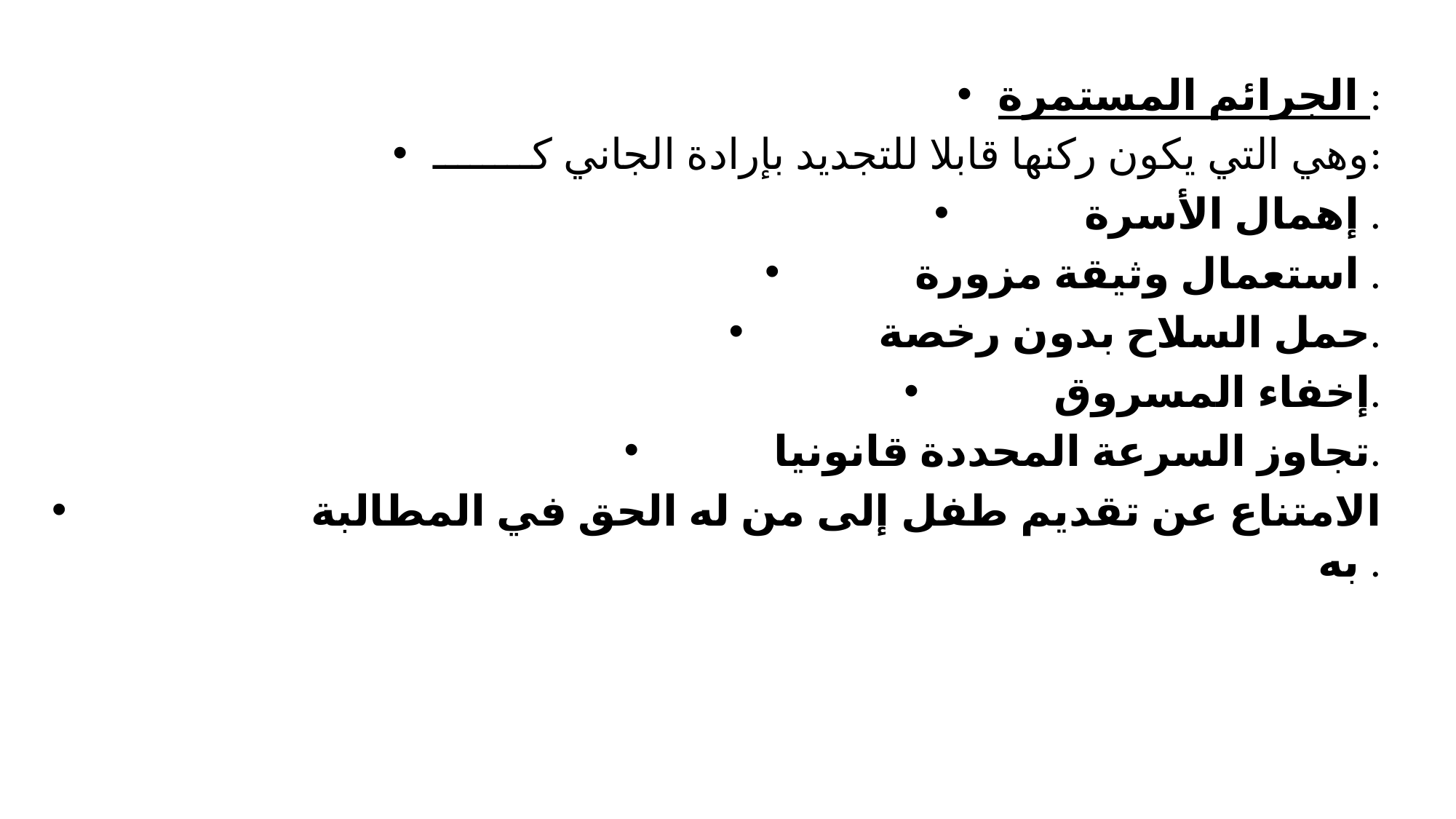

#
الجرائم المستمرة :
وهي التي يكون ركنها قابلا للتجديد بإرادة الجاني كــــــــ:
	إهمال الأسرة .
	استعمال وثيقة مزورة .
	حمل السلاح بدون رخصة.
	إخفاء المسروق.
	تجاوز السرعة المحددة قانونيا.
		الامتناع عن تقديم طفل إلى من له الحق في المطالبة به .